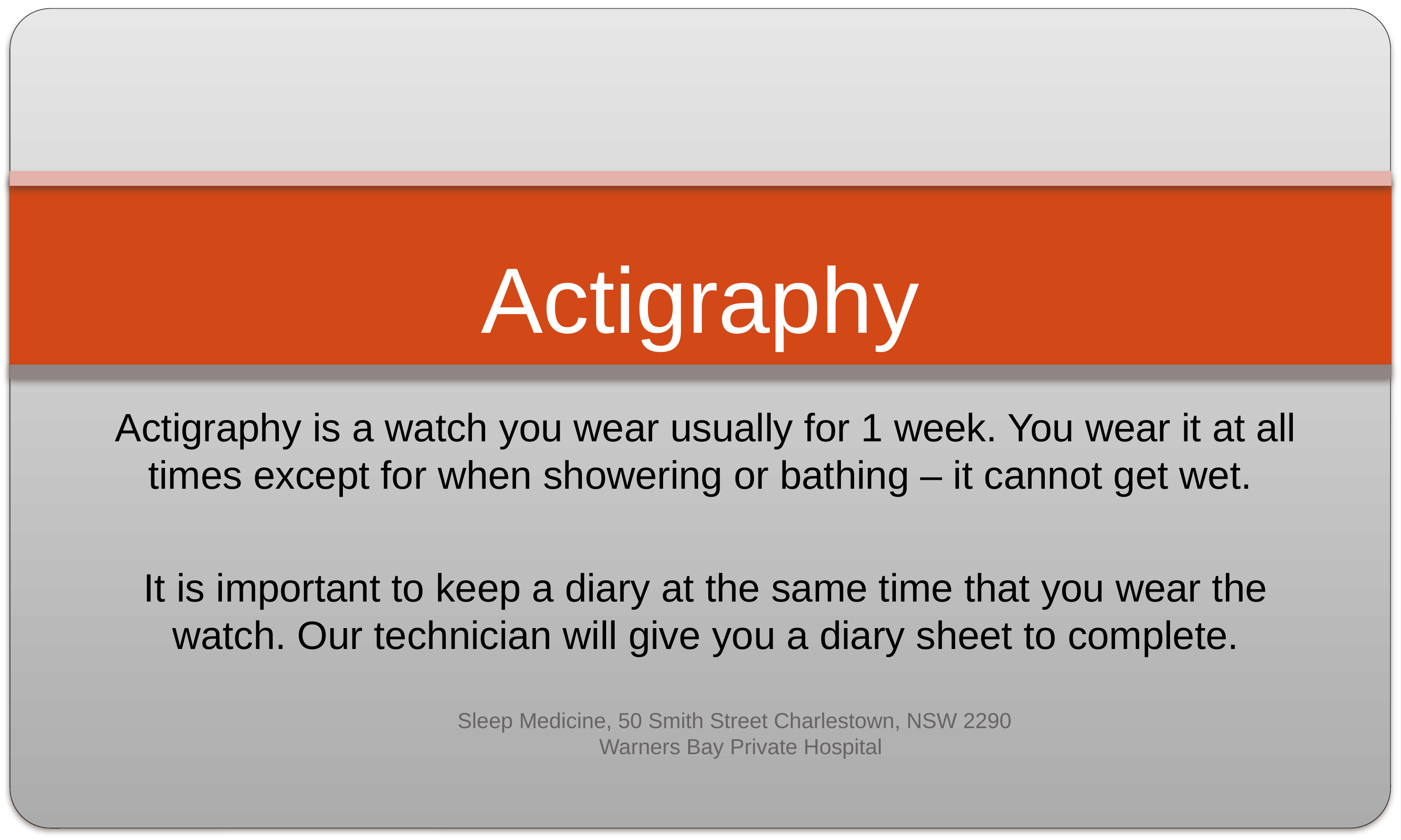

# Actigraphy
Actigraphy is a watch you wear usually for 1 week. You wear it at all times except for when showering or bathing – it cannot get wet.

It is important to keep a diary at the same time that you wear the watch. Our technician will give you a diary sheet to complete.
Sleep Medicine, 50 Smith Street Charlestown, NSW 2290
Warners Bay Private Hospital